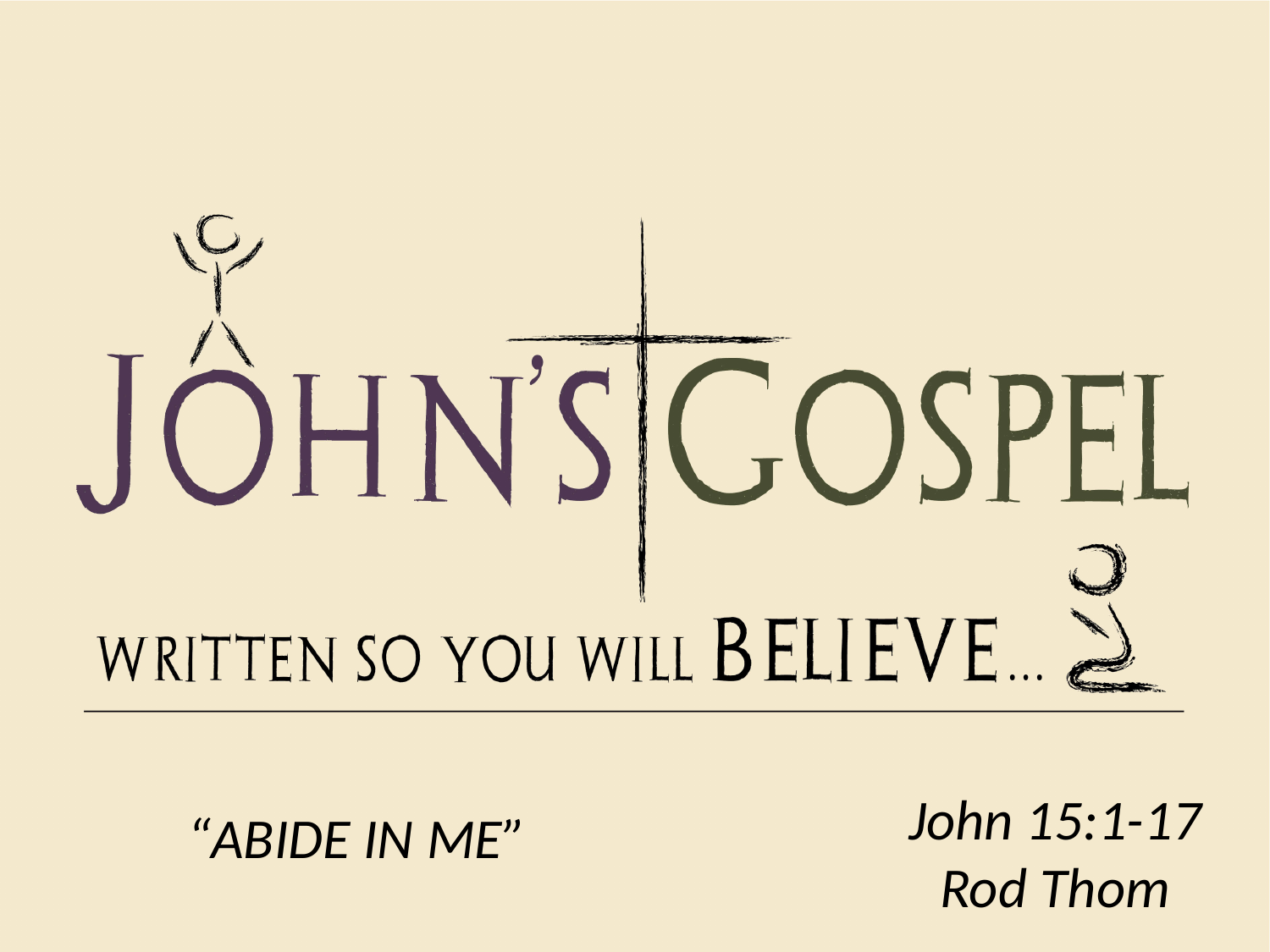

# John 15:1-17 Rod Thom
“ABIDE IN ME”